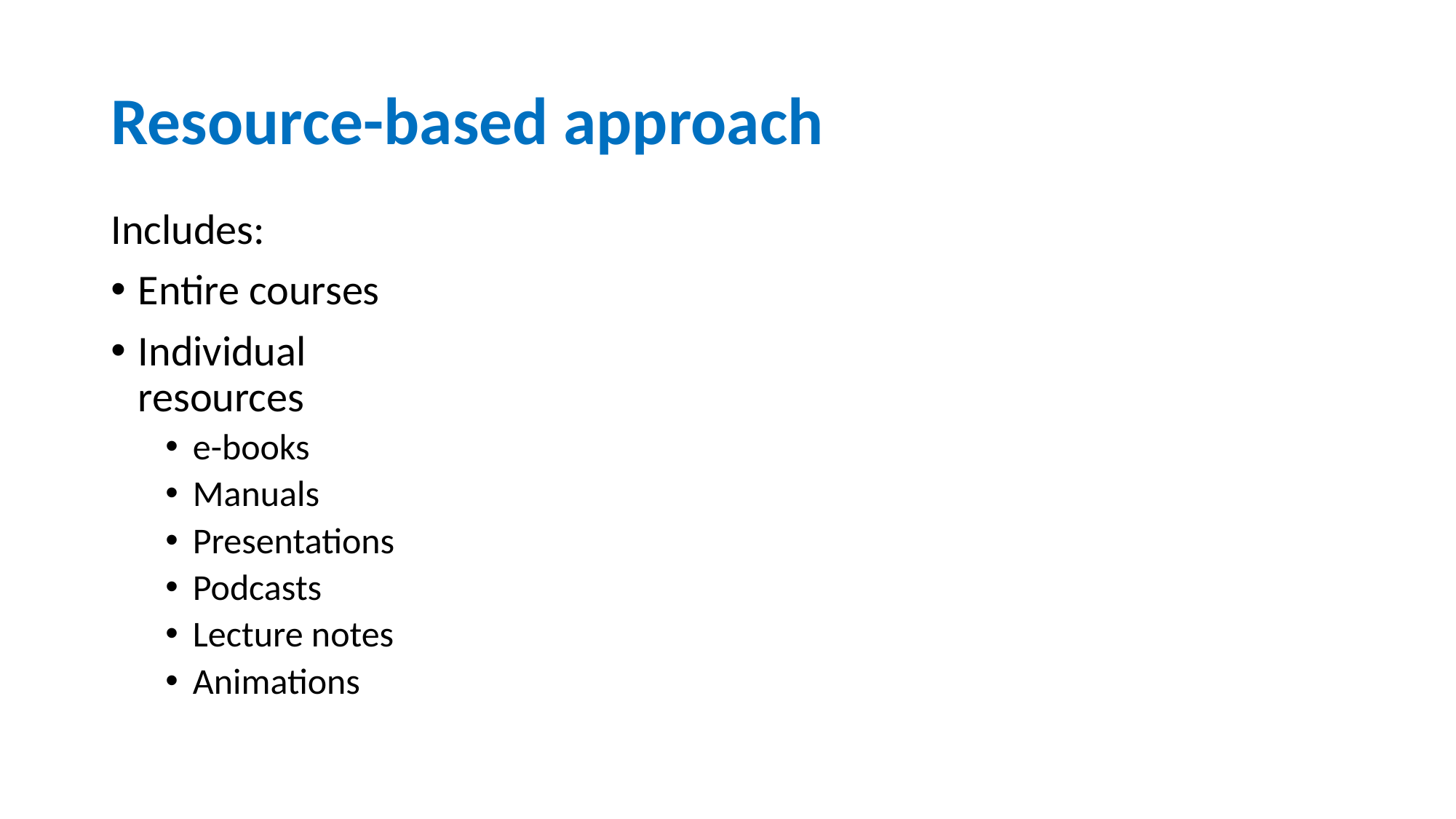

# Resource-based approach
Includes:
Entire courses
Individual resources
e-books
Manuals
Presentations
Podcasts
Lecture notes
Animations